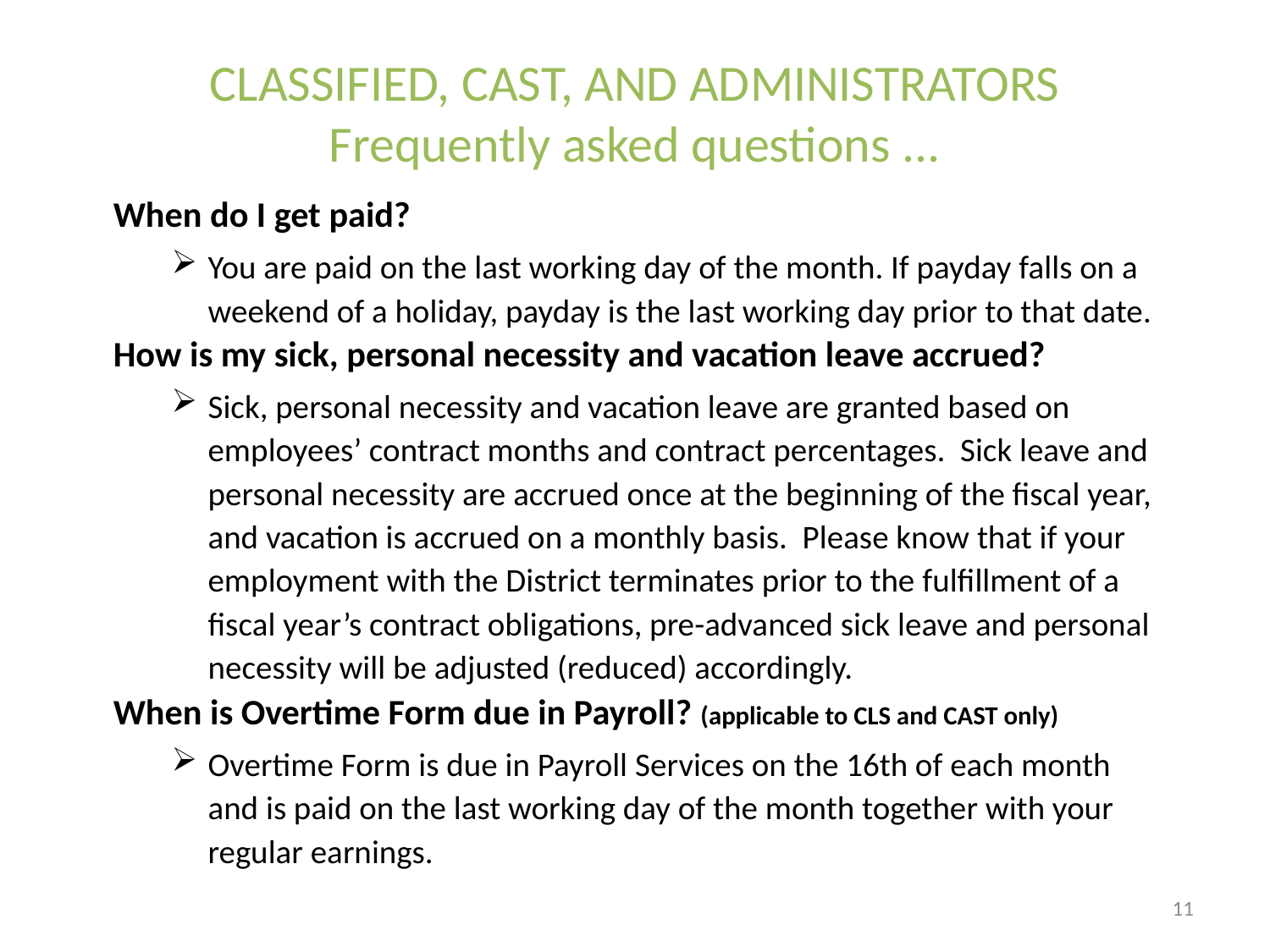

# CLASSIFIED, CAST, AND ADMINISTRATORS Frequently asked questions ...
When do I get paid?
You are paid on the last working day of the month. If payday falls on a weekend of a holiday, payday is the last working day prior to that date.
How is my sick, personal necessity and vacation leave accrued?
Sick, personal necessity and vacation leave are granted based on employees’ contract months and contract percentages.  Sick leave and personal necessity are accrued once at the beginning of the fiscal year, and vacation is accrued on a monthly basis.  Please know that if your employment with the District terminates prior to the fulfillment of a fiscal year’s contract obligations, pre-advanced sick leave and personal necessity will be adjusted (reduced) accordingly.
When is Overtime Form due in Payroll? (applicable to CLS and CAST only)
Overtime Form is due in Payroll Services on the 16th of each month and is paid on the last working day of the month together with your regular earnings.

11